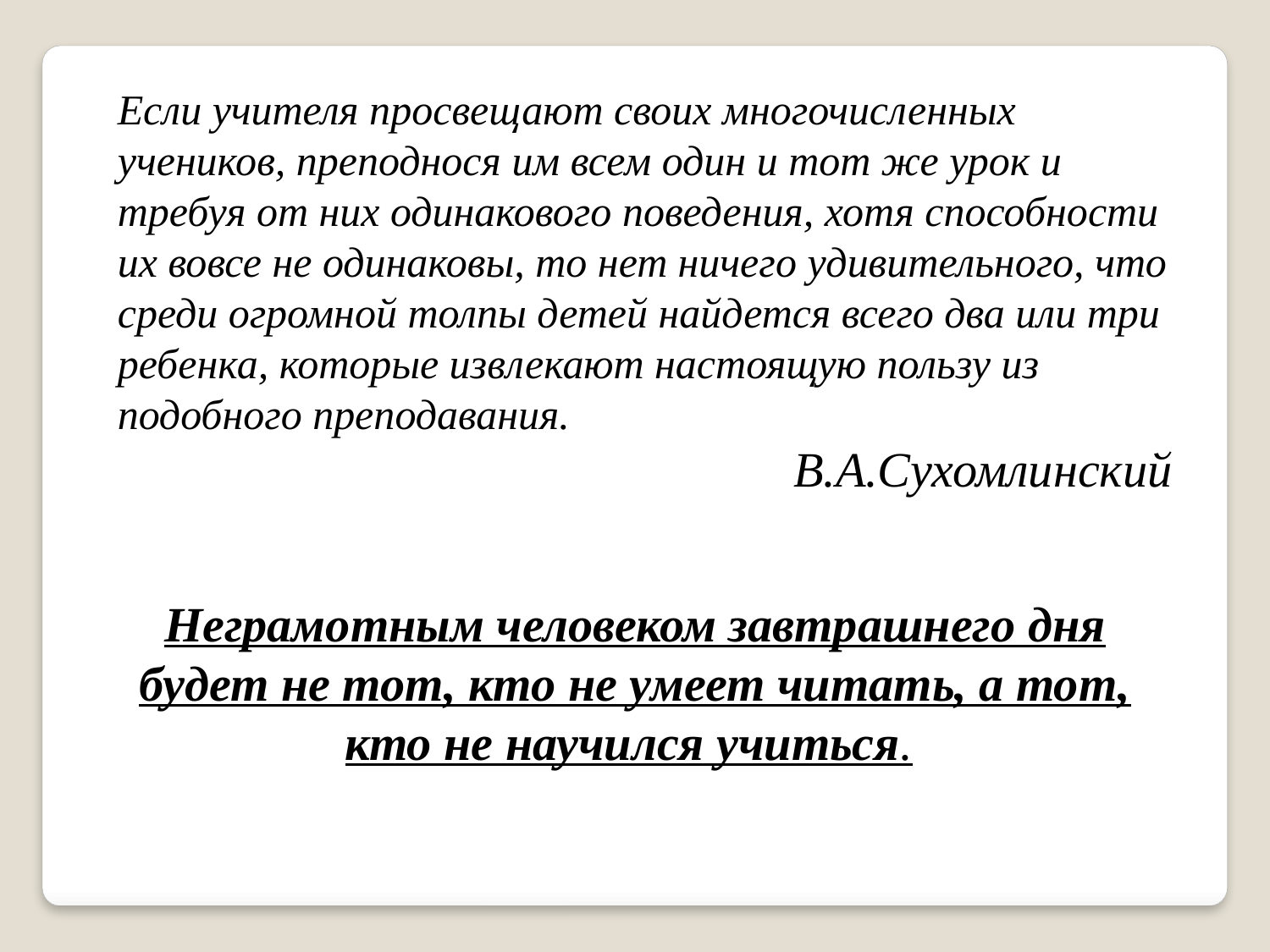

Если учителя просвещают своих многочисленных учеников, преподнося им всем один и тот же урок и требуя от них одинакового поведения, хотя способности их вовсе не одинаковы, то нет ничего удивительного, что среди огромной толпы детей найдется всего два или три ребенка, которые извлекают настоящую пользу из подобного преподавания.
В.А.Сухомлинский
Неграмотным человеком завтрашнего дня будет не тот, кто не умеет читать, а тот, кто не научился учиться.